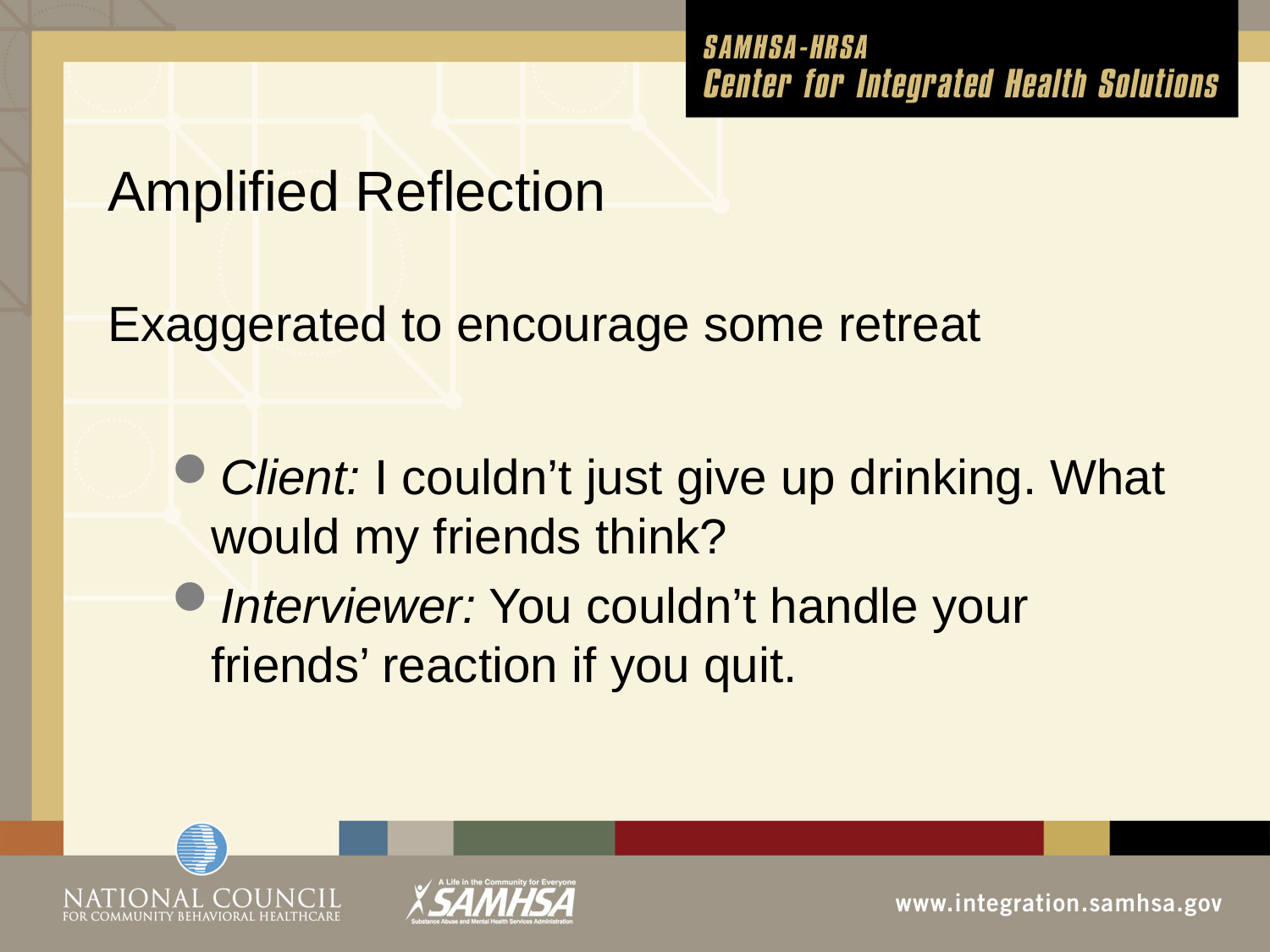

# Amplified Reflection
Exaggerated to encourage some retreat

Client: I couldn’t just give up drinking. What would my friends think?
Interviewer: You couldn’t handle your friends’ reaction if you quit.